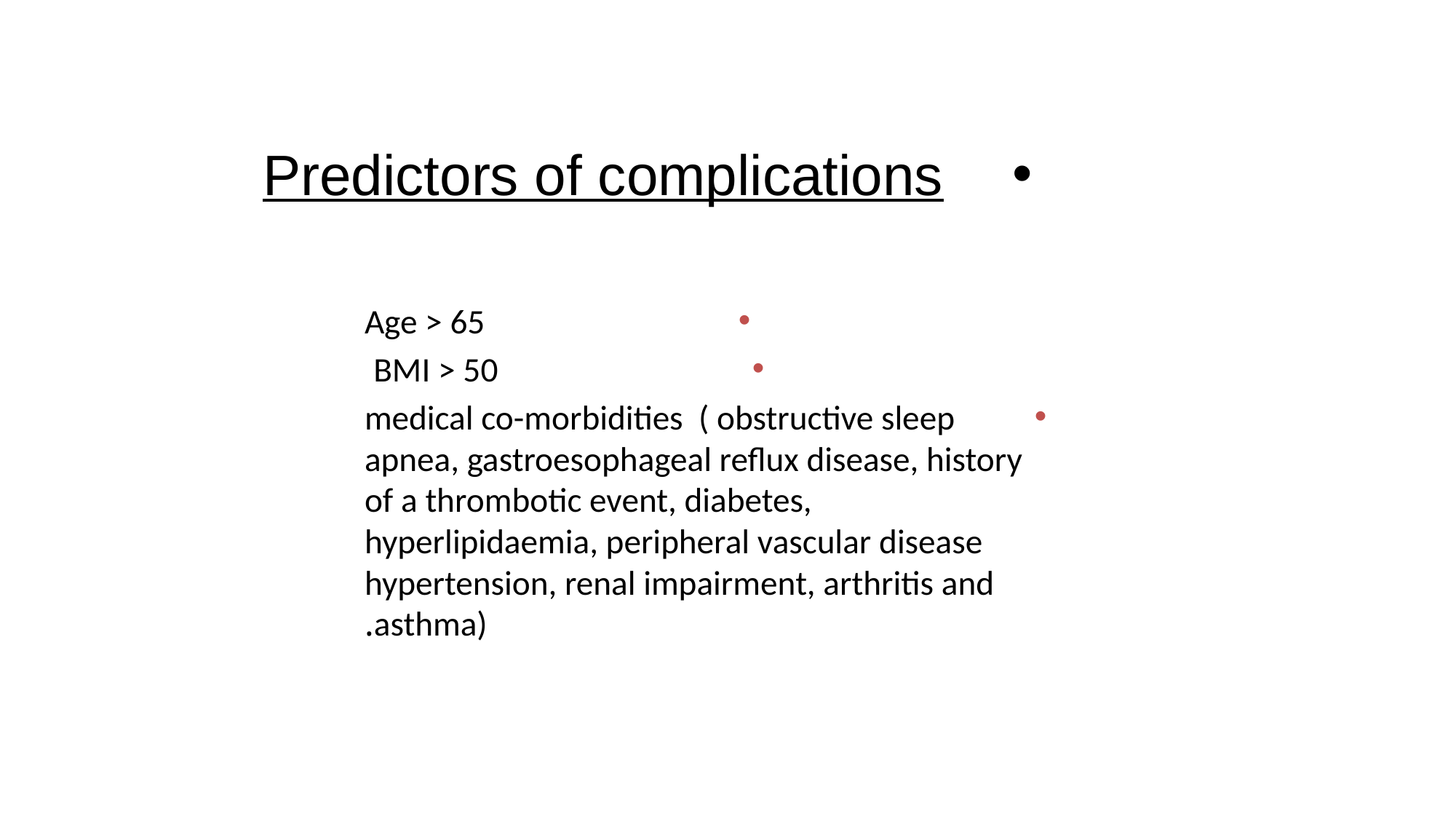

# Predictors of complications
Age > 65
 BMI > 50
medical co-morbidities  ( obstructive sleep apnea, gastroesophageal reflux disease, history of a thrombotic event, diabetes, hyperlipidaemia, peripheral vascular disease hypertension, renal impairment, arthritis and asthma).